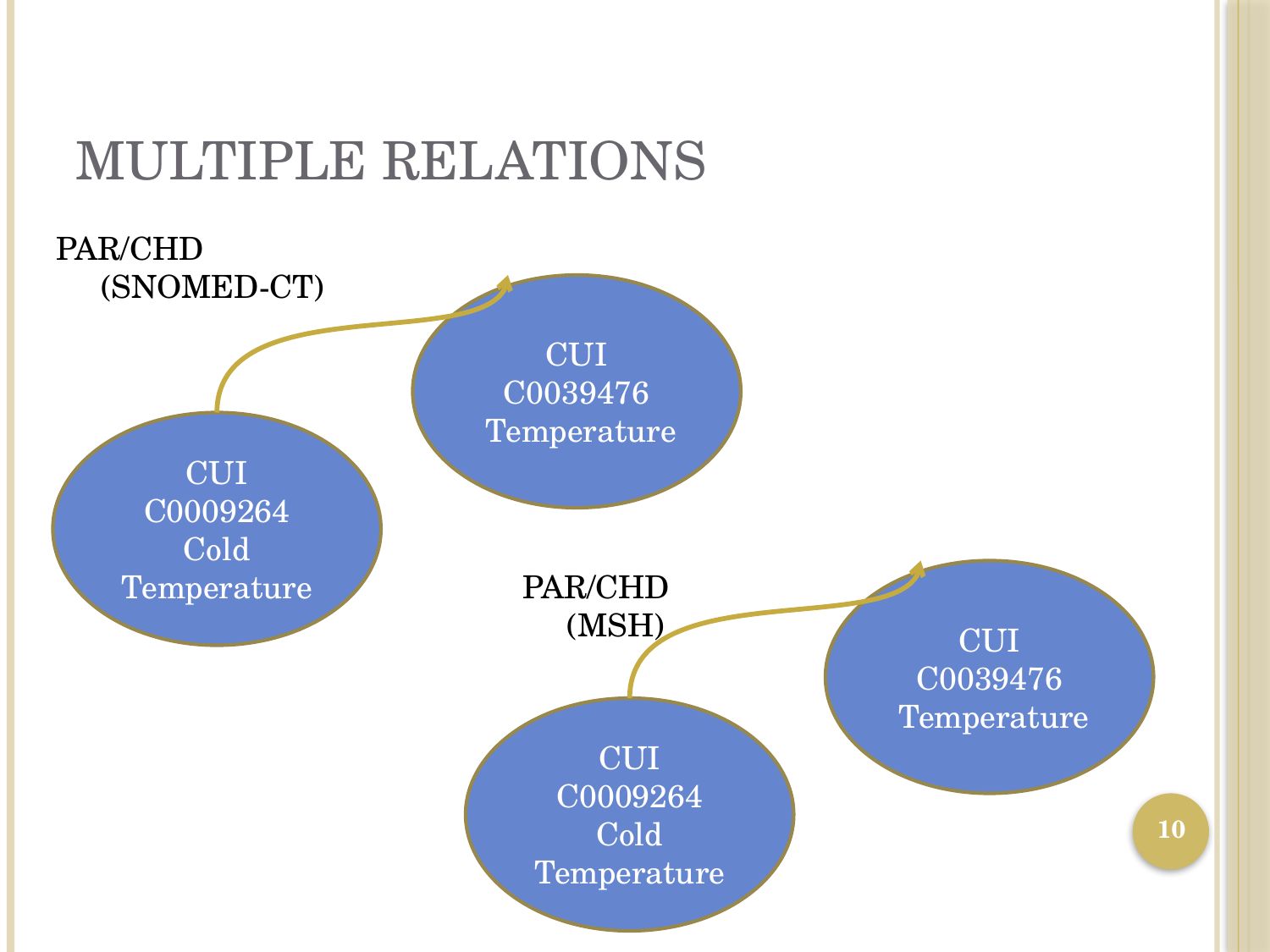

# Multiple Relations
PAR/CHD
     (SNOMED-CT)
CUI C0039476
 Temperature
CUI C0009264
Cold Temperature
PAR/CHD
     (MSH)
CUI C0039476
 Temperature
CUI C0009264
Cold Temperature
10